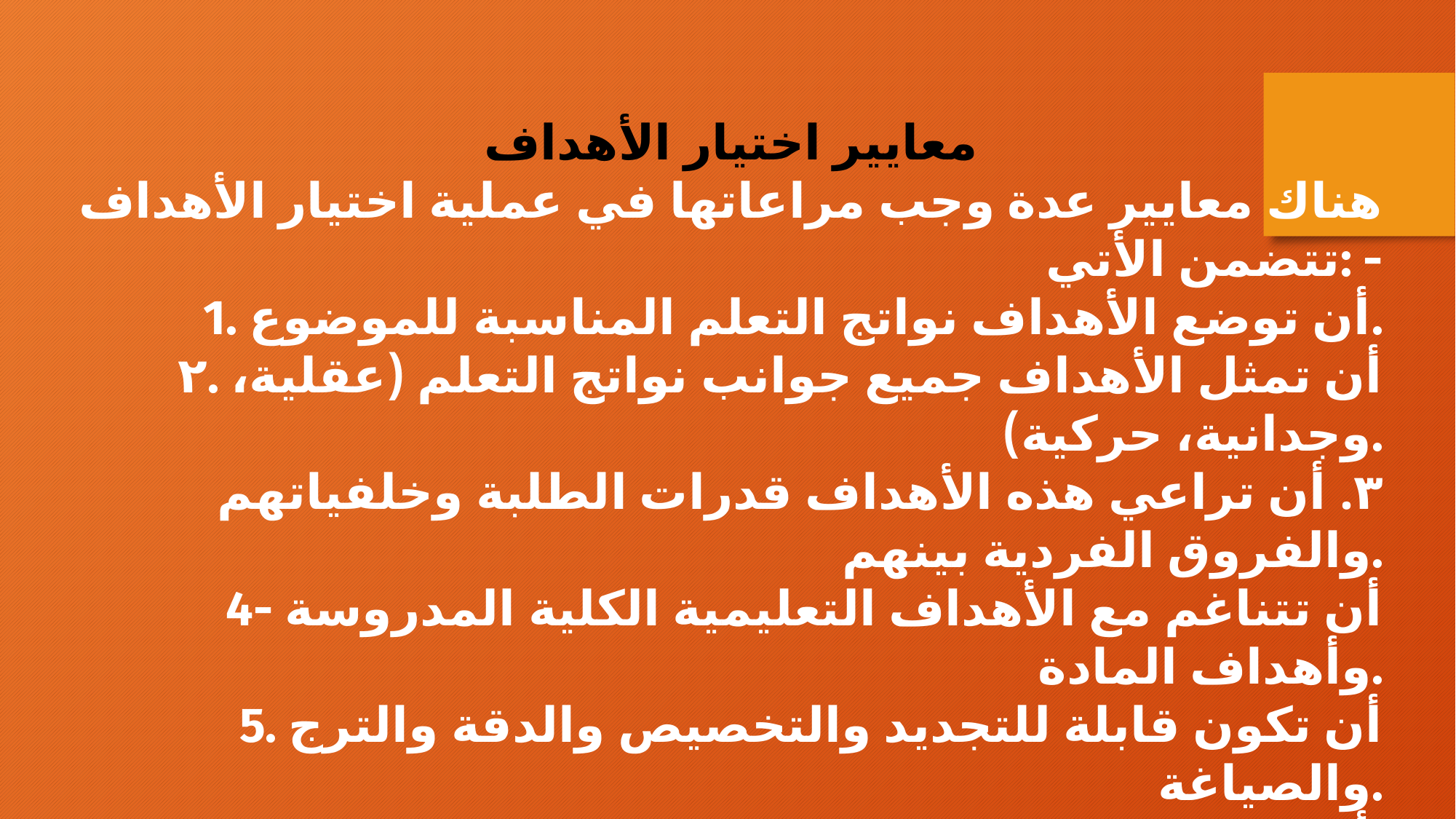

معايير اختيار الأهداف
هناك معايير عدة وجب مراعاتها في عملية اختيار الأهداف تتضمن الأتي: -
 1. أن توضع الأهداف نواتج التعلم المناسبة للموضوع.
 ۲. أن تمثل الأهداف جميع جوانب نواتج التعلم (عقلية، وجدانية، حركية).
 ٣. أن تراعي هذه الأهداف قدرات الطلبة وخلفياتهم والفروق الفردية بينهم.
4- أن تتناغم مع الأهداف التعليمية الكلية المدروسة وأهداف المادة.
 5. أن تكون قابلة للتجديد والتخصيص والدقة والترج والصياغة.
6- أن تكون قابلة للتحقيق اثناء العملية التعليمية.
 ۷. أن يتم تنسيقها مع نتائج البحوث العلمية في مجال العلوم النفسية والاجتماعية.